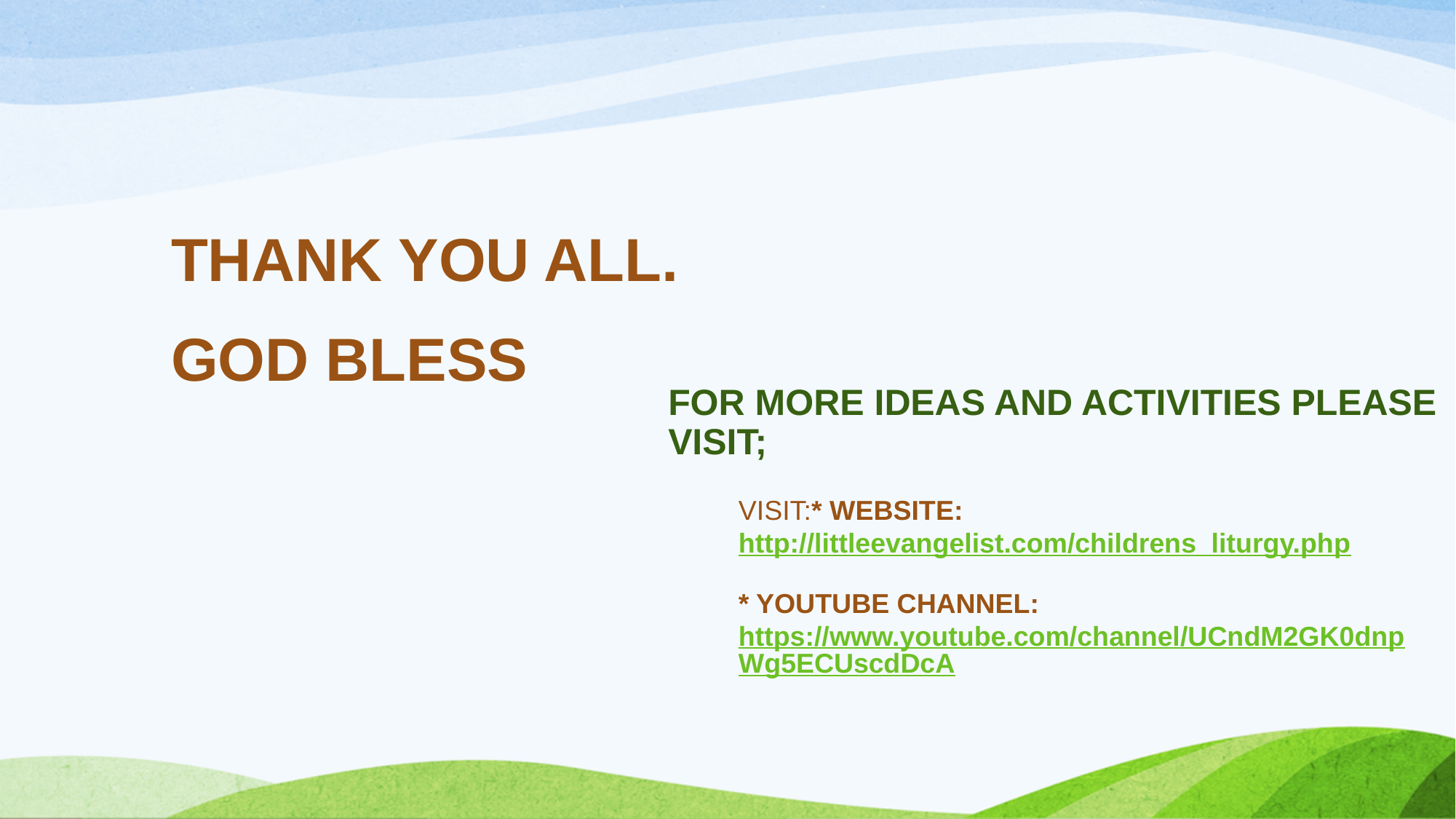

THANK YOU ALL.
GOD BLESS
# FOR MORE IDEAS AND ACTIVITIES PLEASE VISIT;
VISIT:* WEBSITE: http://littleevangelist.com/childrens_liturgy.php
* YOUTUBE CHANNEL: https://www.youtube.com/channel/UCndM2GK0dnpWg5ECUscdDcA